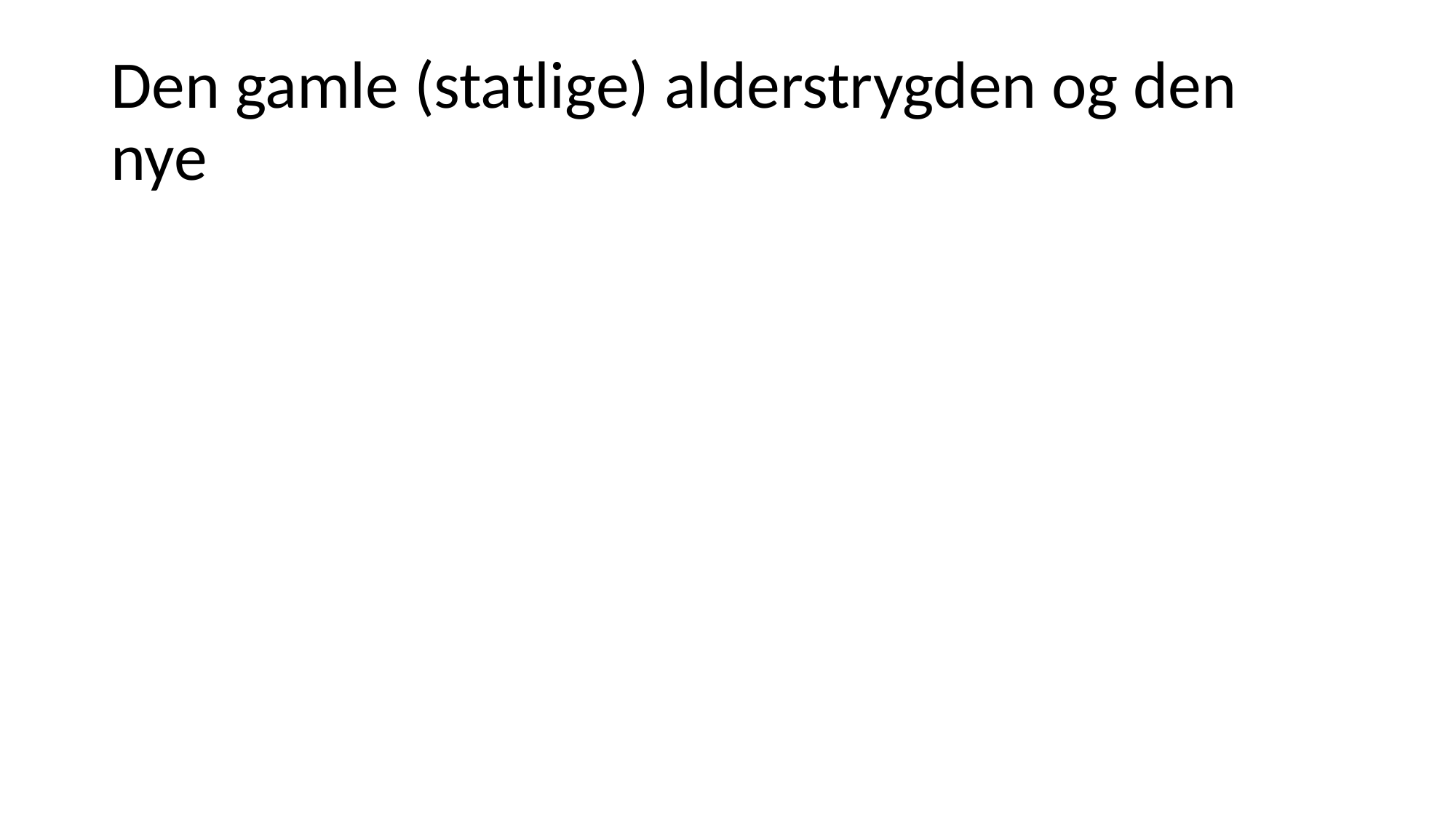

# Den gamle (statlige) alderstrygden og den nye